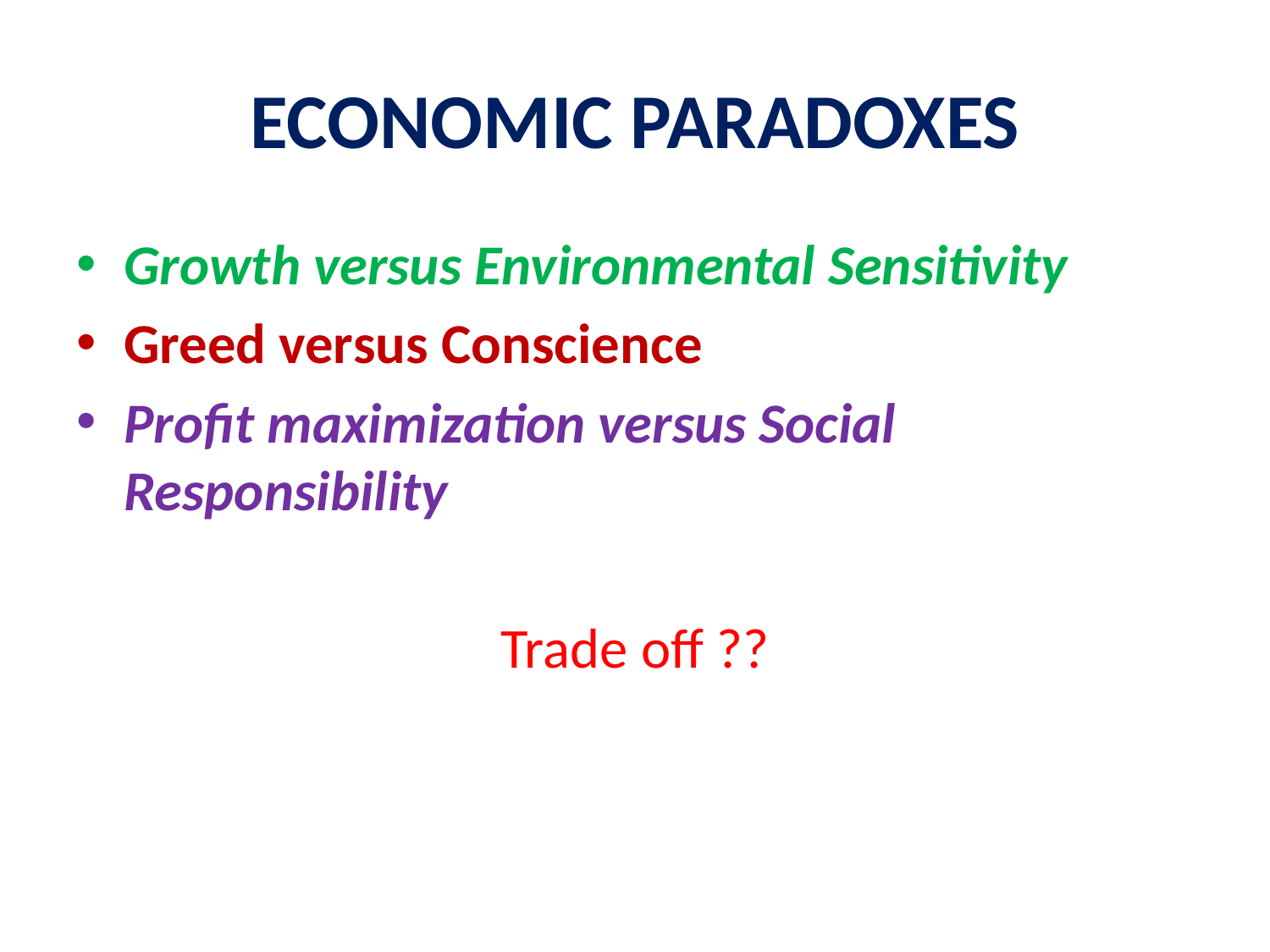

# ECONOMIC PARADOXES
Growth versus Environmental Sensitivity
Greed versus Conscience
Profit maximization versus Social Responsibility

Trade off ??